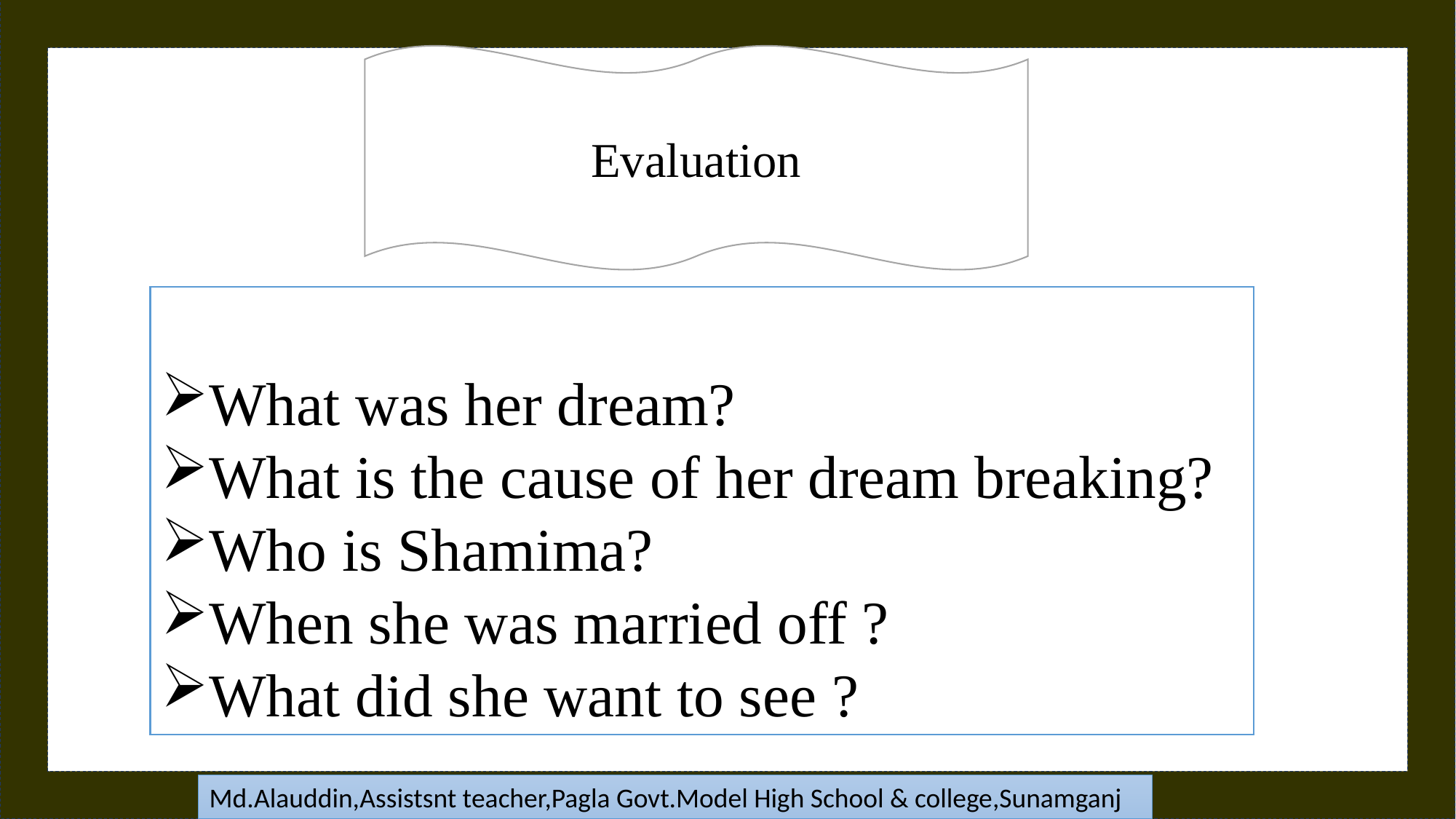

Evaluation

What was her dream?
What is the cause of her dream breaking?
Who is Shamima?
When she was married off ?
What did she want to see ?
Md.Alauddin,Assistsnt teacher,Pagla Govt.Model High School & college,Sunamganj